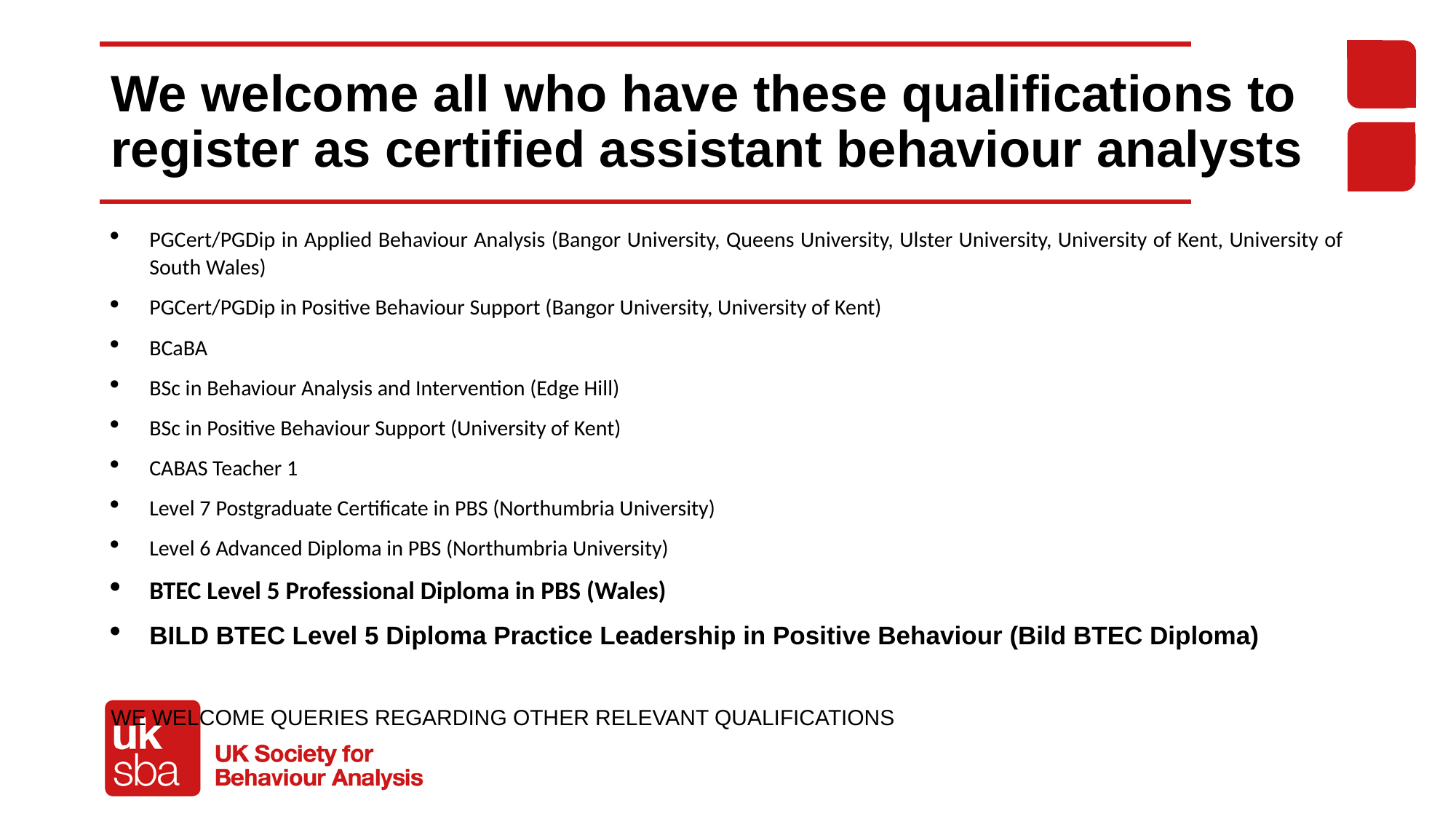

# We welcome all who have these qualifications to register as certified assistant behaviour analysts
PGCert/PGDip in Applied Behaviour Analysis (Bangor University, Queens University, Ulster University, University of Kent, University of South Wales)
PGCert/PGDip in Positive Behaviour Support (Bangor University, University of Kent)
BCaBA
BSc in Behaviour Analysis and Intervention (Edge Hill)
BSc in Positive Behaviour Support (University of Kent)
CABAS Teacher 1
Level 7 Postgraduate Certificate in PBS (Northumbria University)
Level 6 Advanced Diploma in PBS (Northumbria University)
BTEC Level 5 Professional Diploma in PBS (Wales)
BILD BTEC Level 5 Diploma Practice Leadership in Positive Behaviour (Bild BTEC Diploma)

WE WELCOME QUERIES REGARDING OTHER RELEVANT QUALIFICATIONS